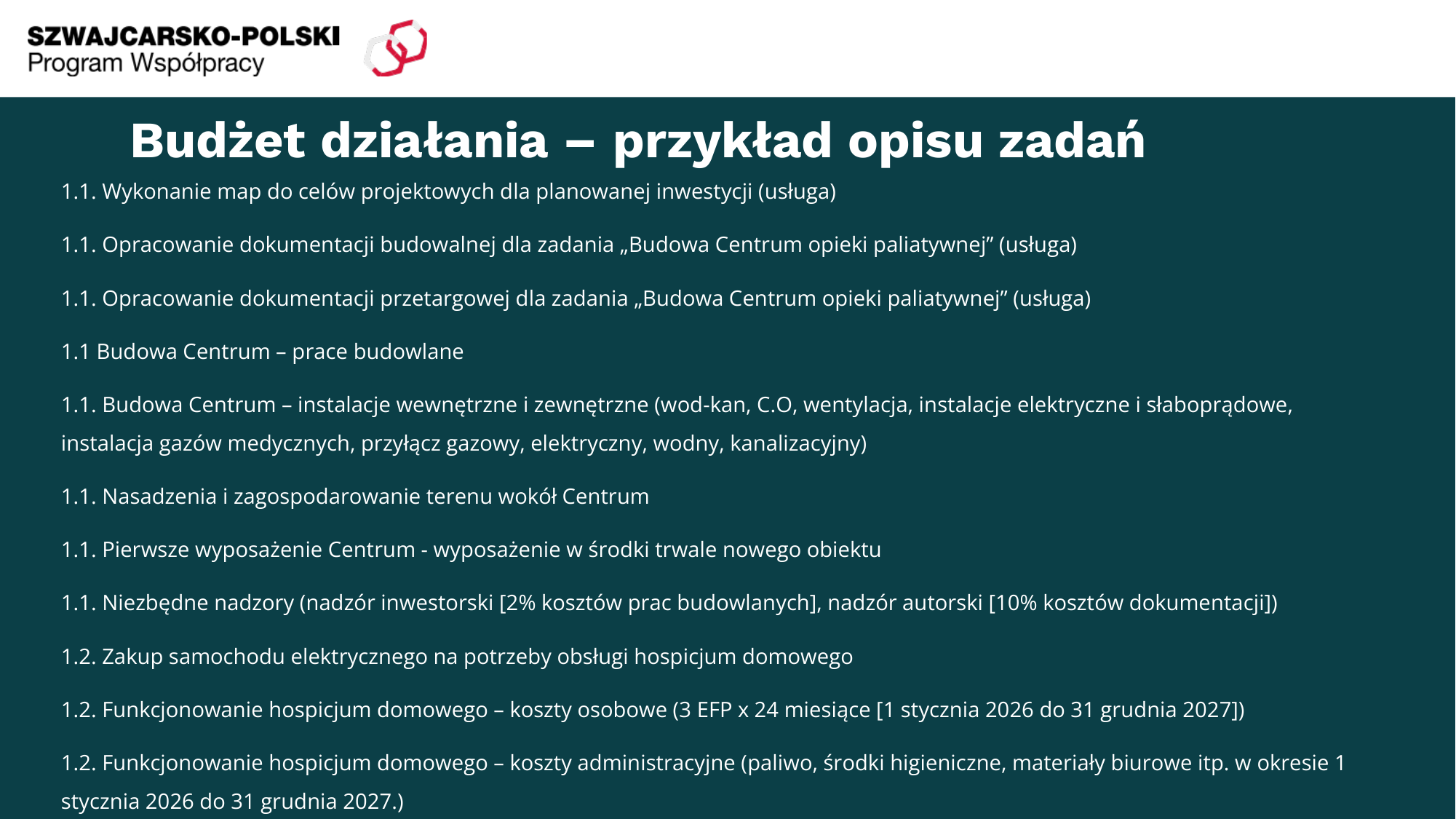

# Budżet działania – przykład opisu zadań
1.1. Wykonanie map do celów projektowych dla planowanej inwestycji (usługa)
1.1. Opracowanie dokumentacji budowalnej dla zadania „Budowa Centrum opieki paliatywnej” (usługa)
1.1. Opracowanie dokumentacji przetargowej dla zadania „Budowa Centrum opieki paliatywnej” (usługa)
1.1 Budowa Centrum – prace budowlane
1.1. Budowa Centrum – instalacje wewnętrzne i zewnętrzne (wod-kan, C.O, wentylacja, instalacje elektryczne i słaboprądowe, instalacja gazów medycznych, przyłącz gazowy, elektryczny, wodny, kanalizacyjny)
1.1. Nasadzenia i zagospodarowanie terenu wokół Centrum
1.1. Pierwsze wyposażenie Centrum - wyposażenie w środki trwale nowego obiektu
1.1. Niezbędne nadzory (nadzór inwestorski [2% kosztów prac budowlanych], nadzór autorski [10% kosztów dokumentacji])
1.2. Zakup samochodu elektrycznego na potrzeby obsługi hospicjum domowego
1.2. Funkcjonowanie hospicjum domowego – koszty osobowe (3 EFP x 24 miesiące [1 stycznia 2026 do 31 grudnia 2027])
1.2. Funkcjonowanie hospicjum domowego – koszty administracyjne (paliwo, środki higieniczne, materiały biurowe itp. w okresie 1 stycznia 2026 do 31 grudnia 2027.)